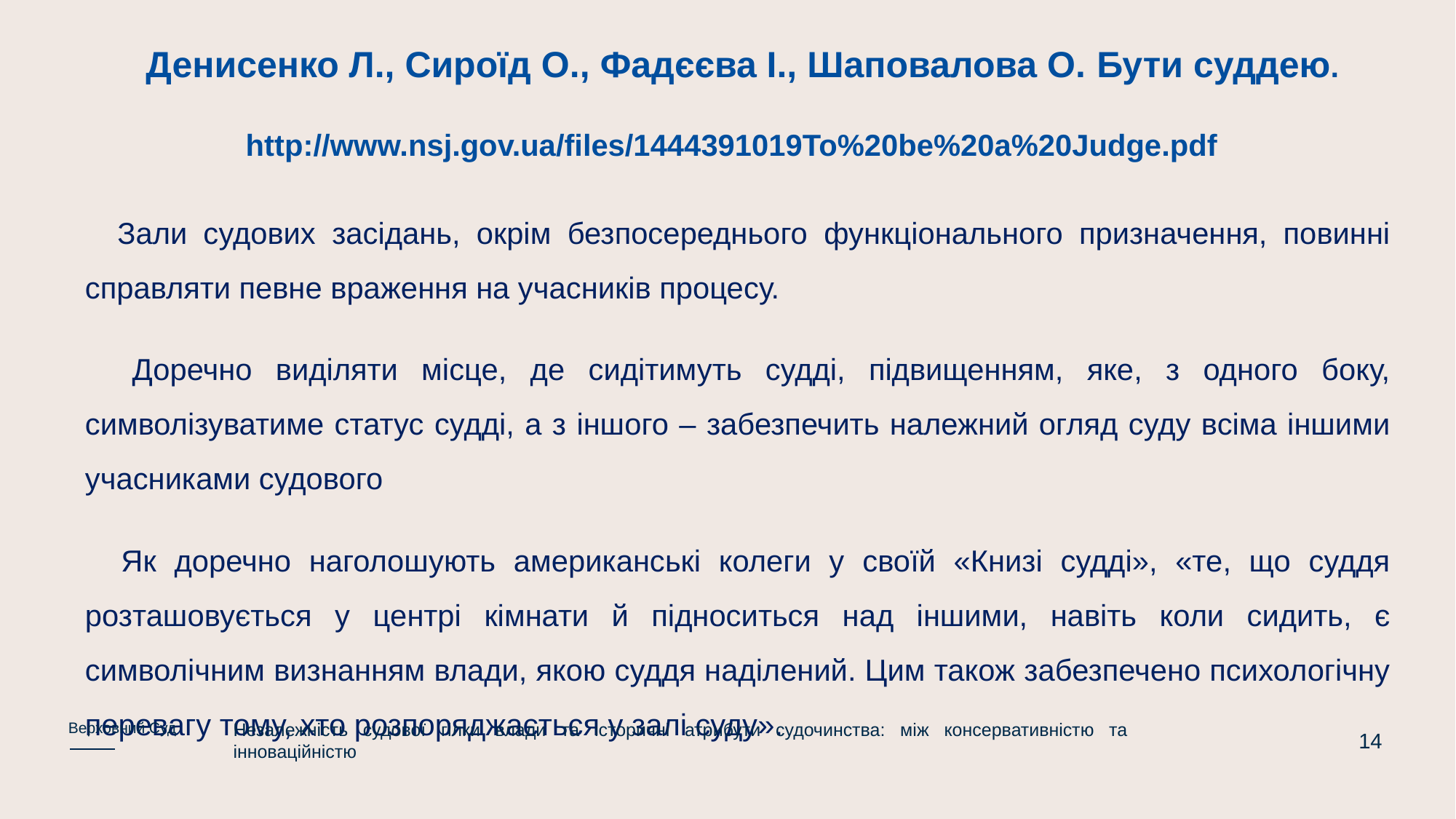

# Денисенко Л., Сироїд О., Фадєєва І., Шаповалова О. Бути суддею. http://www.nsj.gov.ua/files/1444391019To%20be%20a%20Judge.pdf
  Зали судових засідань, окрім безпосереднього функціонального призначення, повинні справляти певне враження на учасників процесу.
  Доречно виділяти місце, де сидітимуть судді, підвищенням, яке, з одного боку, символізуватиме статус судді, а з іншого – забезпечить належний огляд суду всіма іншими учасниками судового
  Як доречно наголошують американські колеги у своїй «Книзі судді», «те, що суддя розташовується у центрі кімнати й підноситься над іншими, навіть коли сидить, є символічним визнанням влади, якою суддя наділений. Цим також забезпечено психологічну перевагу тому, хто розпоряджається у залі суду».
Незалежність судової гілки влади та історичні атрибути судочинства: між консервативністю та інноваційністю
Верховний Суд
14